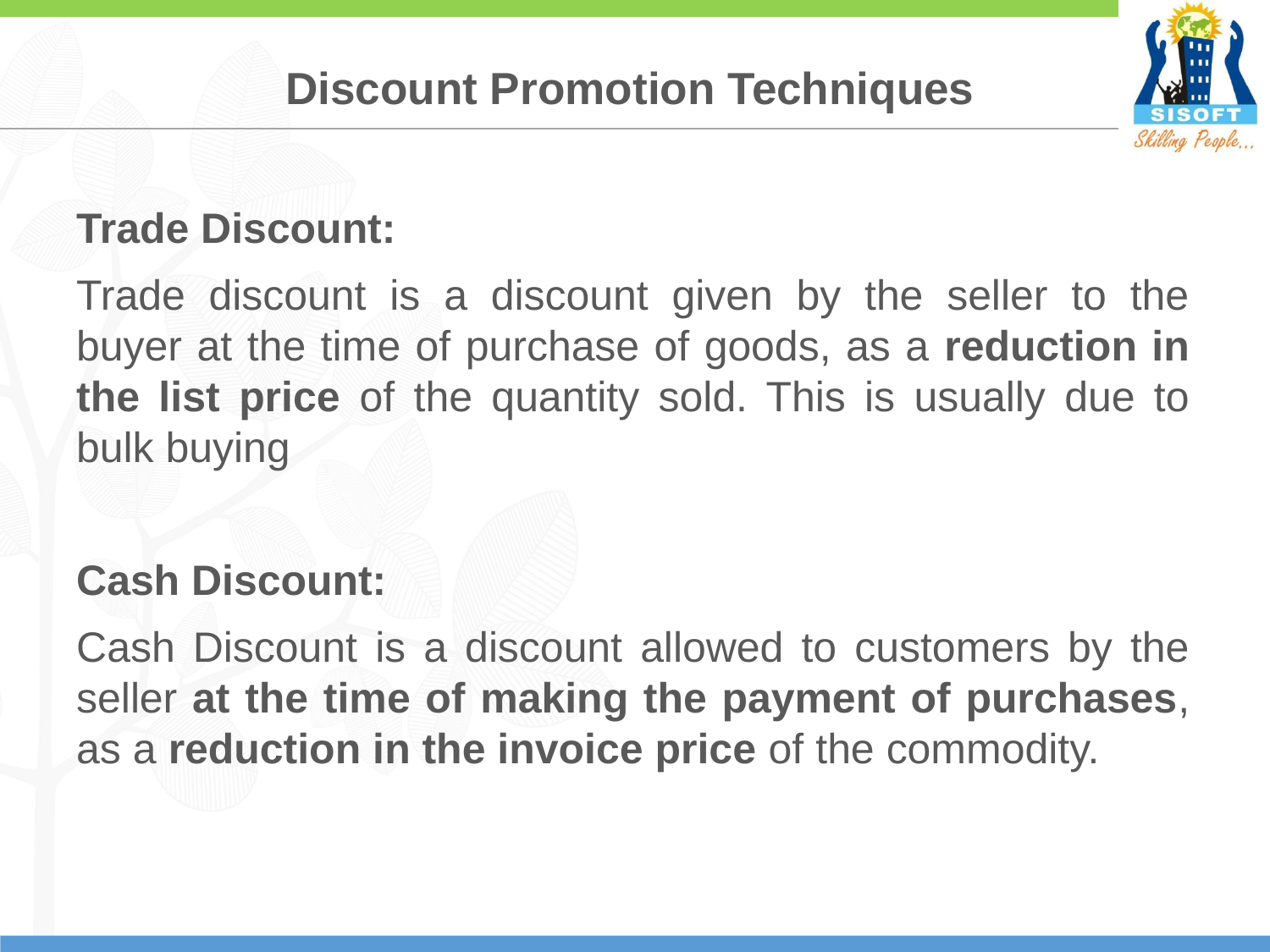

# Discount Promotion Techniques
Trade Discount:
Trade discount is a discount given by the seller to the buyer at the time of purchase of goods, as a reduction in the list price of the quantity sold. This is usually due to bulk buying

Cash Discount:
Cash Discount is a discount allowed to customers by the seller at the time of making the payment of purchases, as a reduction in the invoice price of the commodity.